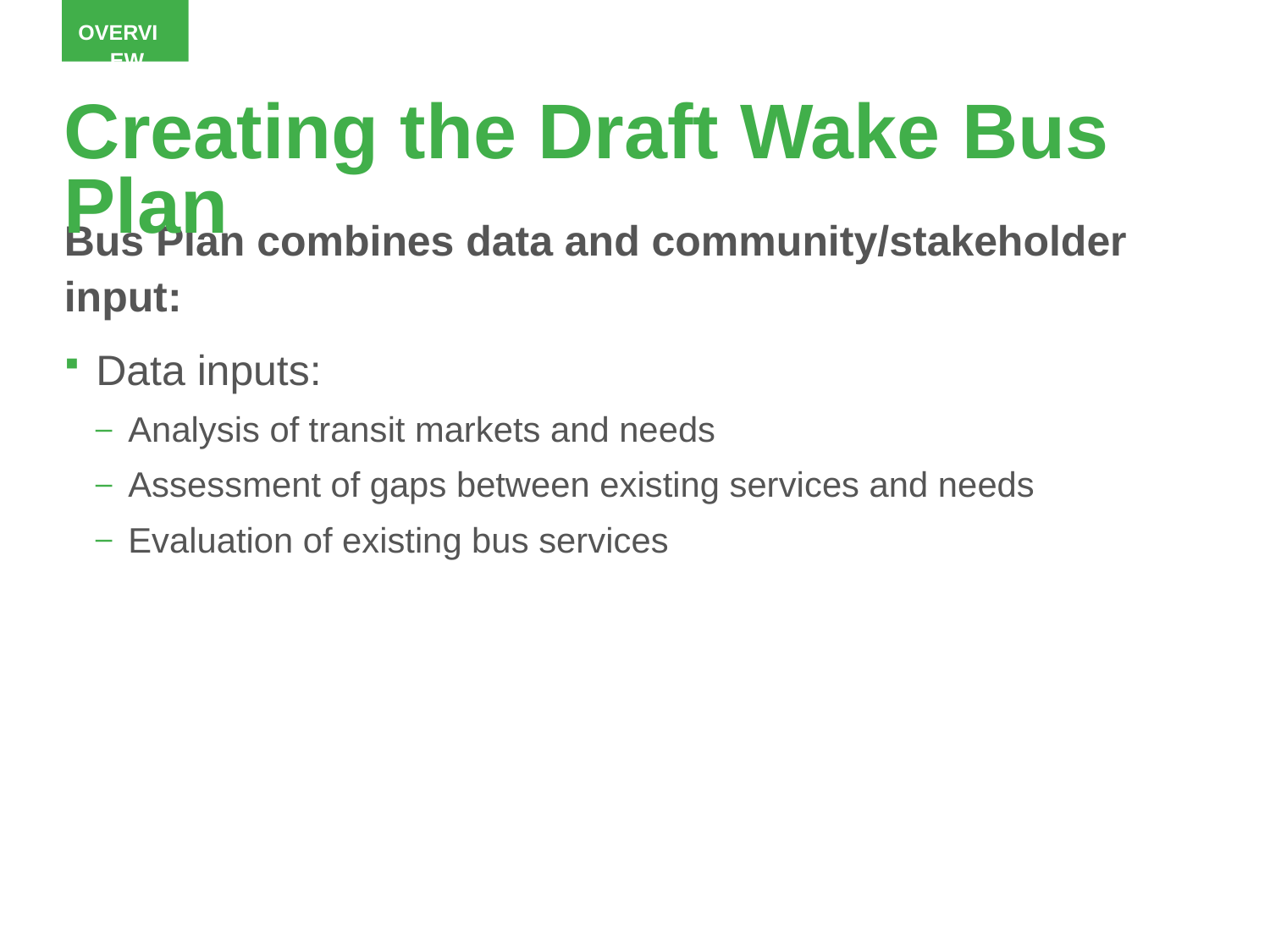

Overview
# Creating the Draft Wake Bus Plan
Bus Plan combines data and community/stakeholder input:
Data inputs:
Analysis of transit markets and needs
Assessment of gaps between existing services and needs
Evaluation of existing bus services